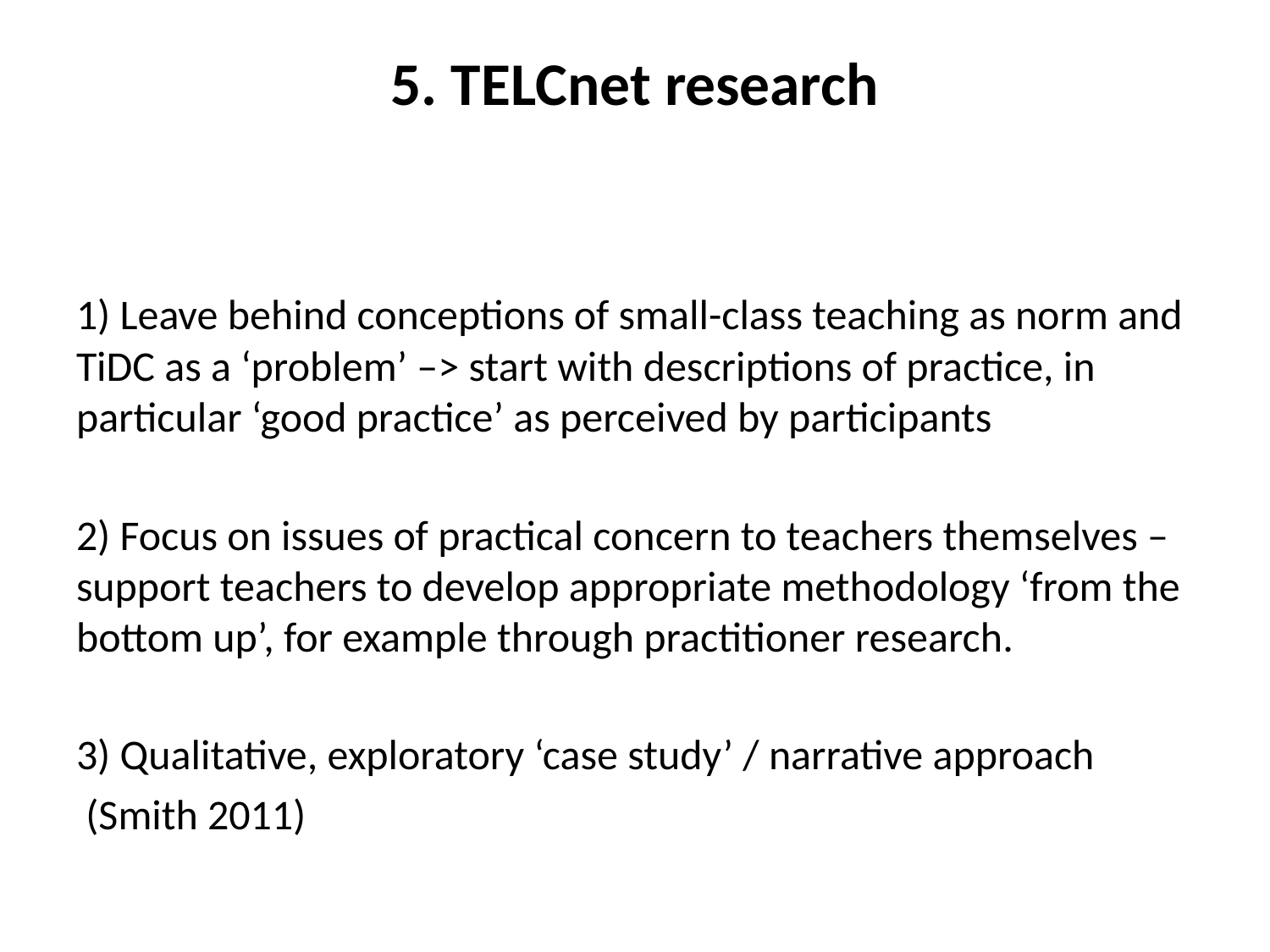

# 5. TELCnet research

1) Leave behind conceptions of small-class teaching as norm and TiDC as a ‘problem’ –> start with descriptions of practice, in particular ‘good practice’ as perceived by participants

2) Focus on issues of practical concern to teachers themselves –  support teachers to develop appropriate methodology ‘from the bottom up’, for example through practitioner research.

3) Qualitative, exploratory ‘case study’ / narrative approach
 (Smith 2011)